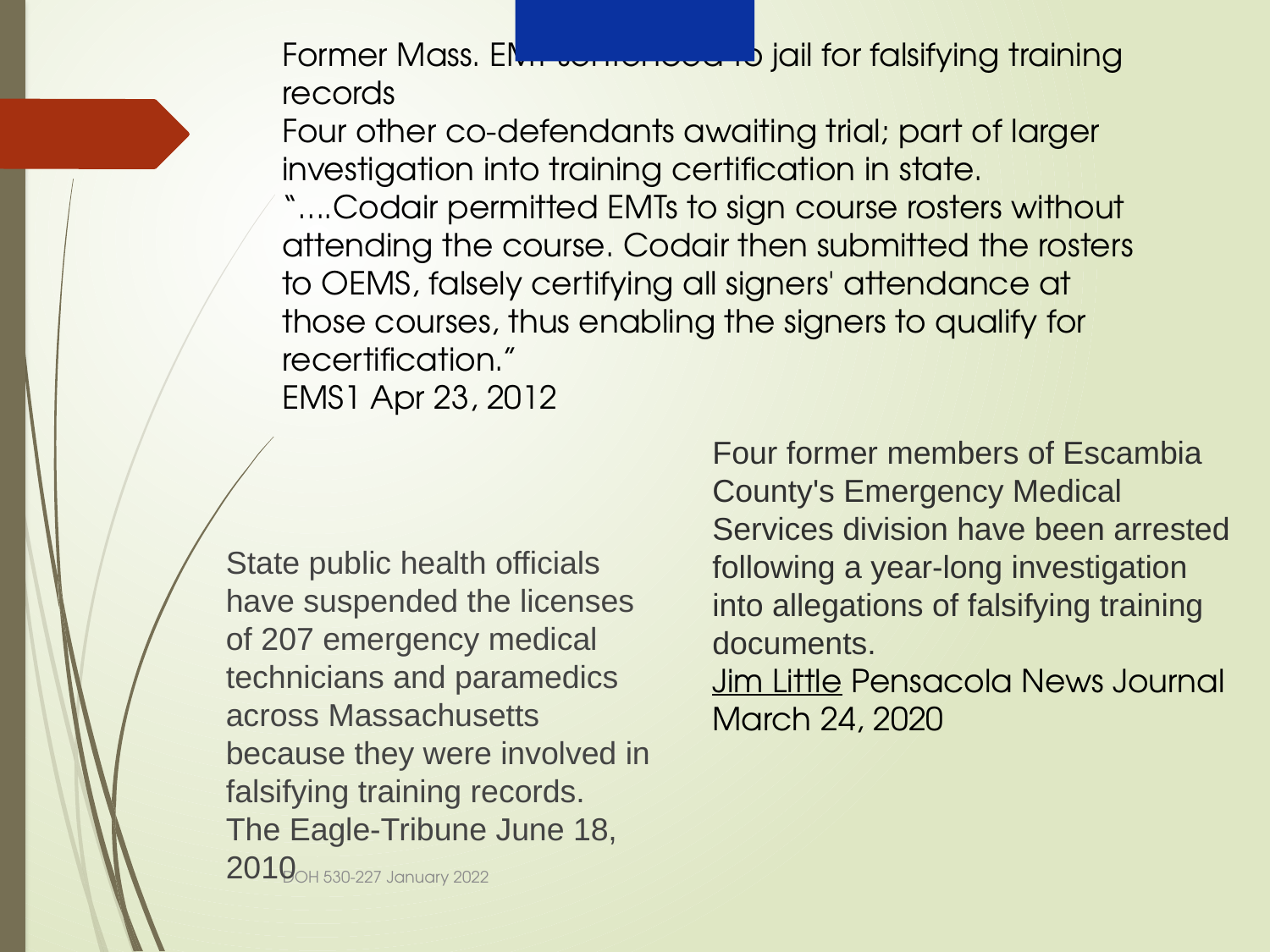

Pensacola News Journal
View Comments

Former Mass. EMT sentenced to jail for falsifying training records
Four other co-defendants awaiting trial; part of larger investigation into training certification in state.
“….Codair permitted EMTs to sign course rosters without attending the course. Codair then submitted the rosters to OEMS, falsely certifying all signers' attendance at those courses, thus enabling the signers to qualify for recertification.”
EMS1 Apr 23, 2012
Four former members of Escambia County's Emergency Medical Services division have been arrested following a year-long investigation into allegations of falsifying training documents.
Jim Little Pensacola News Journal
March 24, 2020
State public health officials have suspended the licenses of 207 emergency medical technicians and paramedics across Massachusetts because they were involved in falsifying training records.
The Eagle-Tribune June 18, 2010
DOH 530-227 January 2022